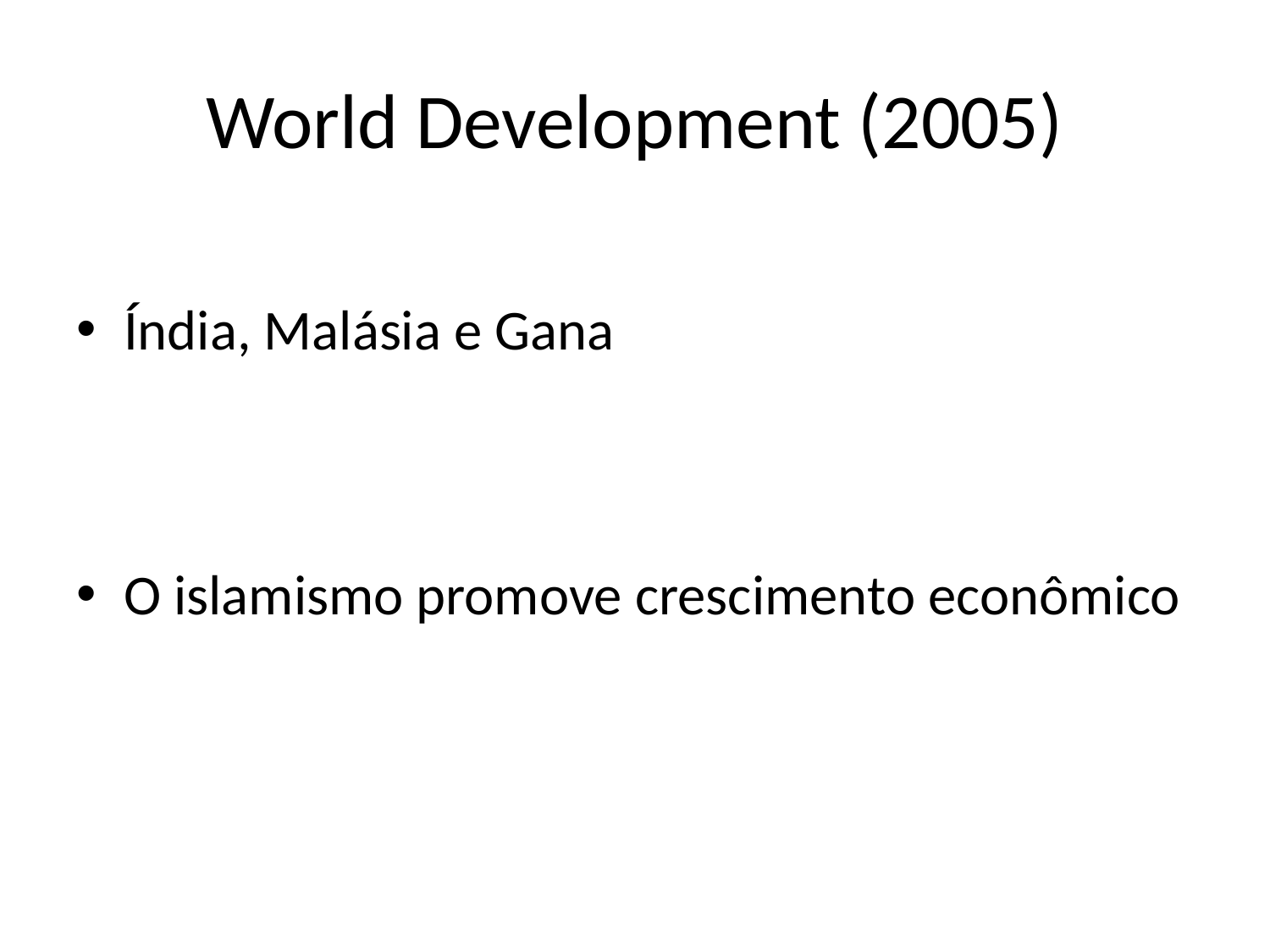

# World Development (2005)
Índia, Malásia e Gana

O islamismo promove crescimento econômico